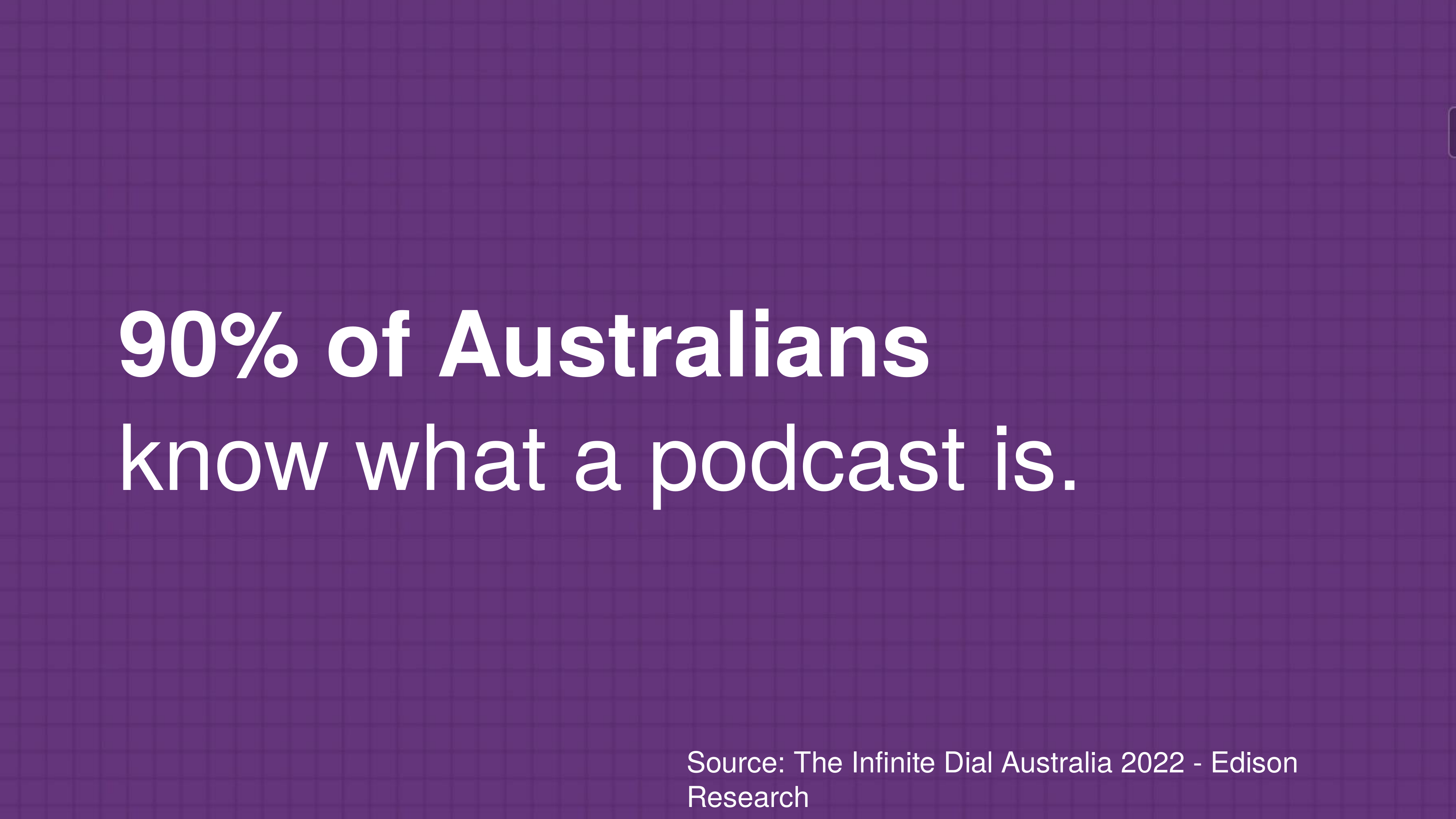

90% of Australians
know what a podcast is.
Source: The Infinite Dial Australia 2022 - Edison Research